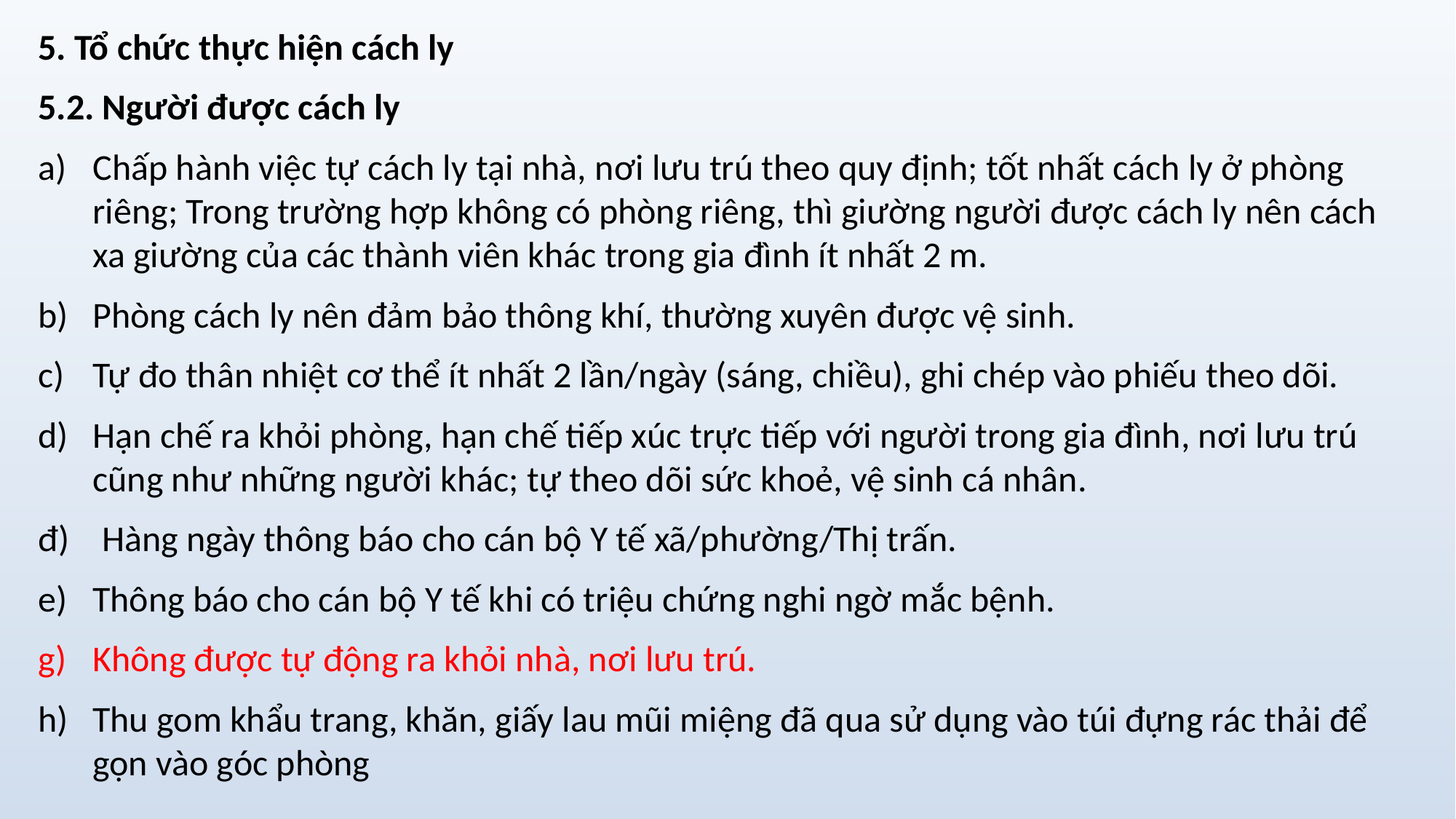

5. Tổ chức thực hiện cách ly
5.2. Người được cách ly
Chấp hành việc tự cách ly tại nhà, nơi lưu trú theo quy định; tốt nhất cách ly ở phòng riêng; Trong trường hợp không có phòng riêng, thì giường người được cách ly nên cách xa giường của các thành viên khác trong gia đình ít nhất 2 m.
Phòng cách ly nên đảm bảo thông khí, thường xuyên được vệ sinh.
Tự đo thân nhiệt cơ thể ít nhất 2 lần/ngày (sáng, chiều), ghi chép vào phiếu theo dõi.
Hạn chế ra khỏi phòng, hạn chế tiếp xúc trực tiếp với người trong gia đình, nơi lưu trú cũng như những người khác; tự theo dõi sức khoẻ, vệ sinh cá nhân.
đ)    Hàng ngày thông báo cho cán bộ Y tế xã/phường/Thị trấn.
Thông báo cho cán bộ Y tế khi có triệu chứng nghi ngờ mắc bệnh.
Không được tự động ra khỏi nhà, nơi lưu trú.
Thu gom khẩu trang, khăn, giấy lau mũi miệng đã qua sử dụng vào túi đựng rác thải để gọn vào góc phòng